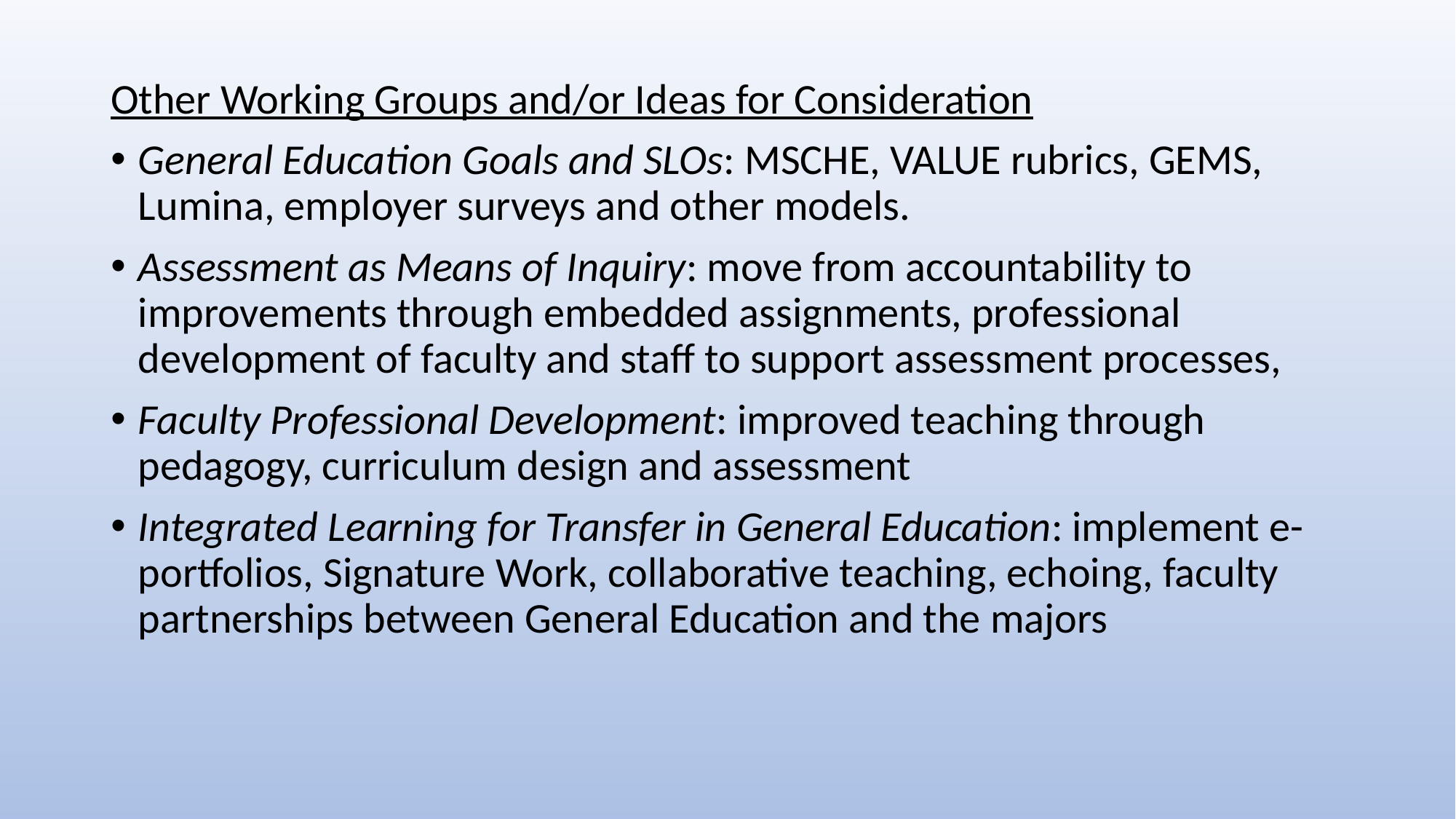

Other Working Groups and/or Ideas for Consideration
General Education Goals and SLOs: MSCHE, VALUE rubrics, GEMS, Lumina, employer surveys and other models.
Assessment as Means of Inquiry: move from accountability to improvements through embedded assignments, professional development of faculty and staff to support assessment processes,
Faculty Professional Development: improved teaching through pedagogy, curriculum design and assessment
Integrated Learning for Transfer in General Education: implement e-portfolios, Signature Work, collaborative teaching, echoing, faculty partnerships between General Education and the majors